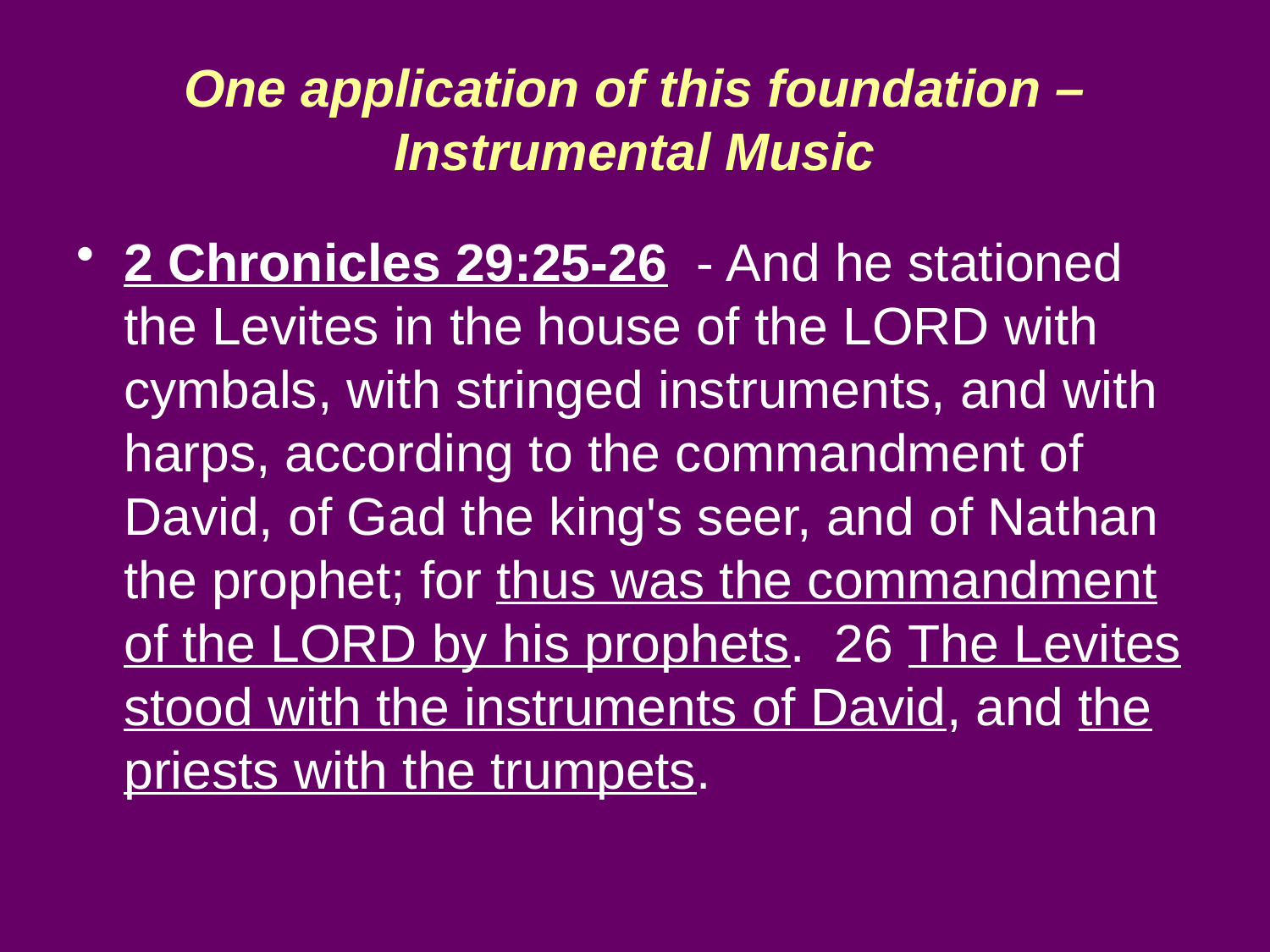

# One application of this foundation – Instrumental Music
2 Chronicles 29:25-26  - And he stationed the Levites in the house of the LORD with cymbals, with stringed instruments, and with harps, according to the commandment of David, of Gad the king's seer, and of Nathan the prophet; for thus was the commandment of the LORD by his prophets.  26 The Levites stood with the instruments of David, and the priests with the trumpets.